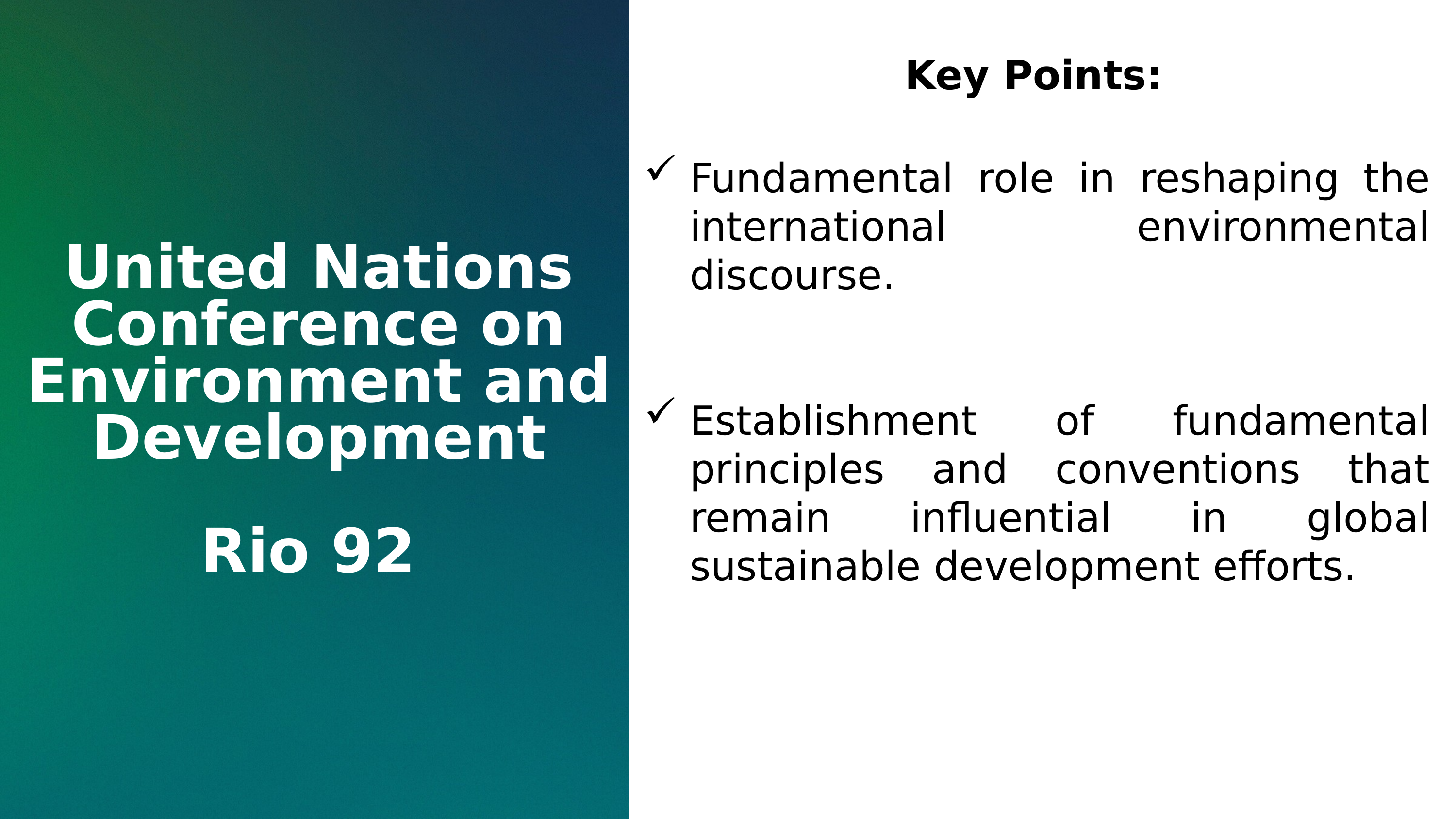

Key Points:

Fundamental role in reshaping the international environmental discourse.

Establishment of fundamental principles and conventions that remain influential in global sustainable development efforts.

# United Nations Conference on Environment and Development Rio 92